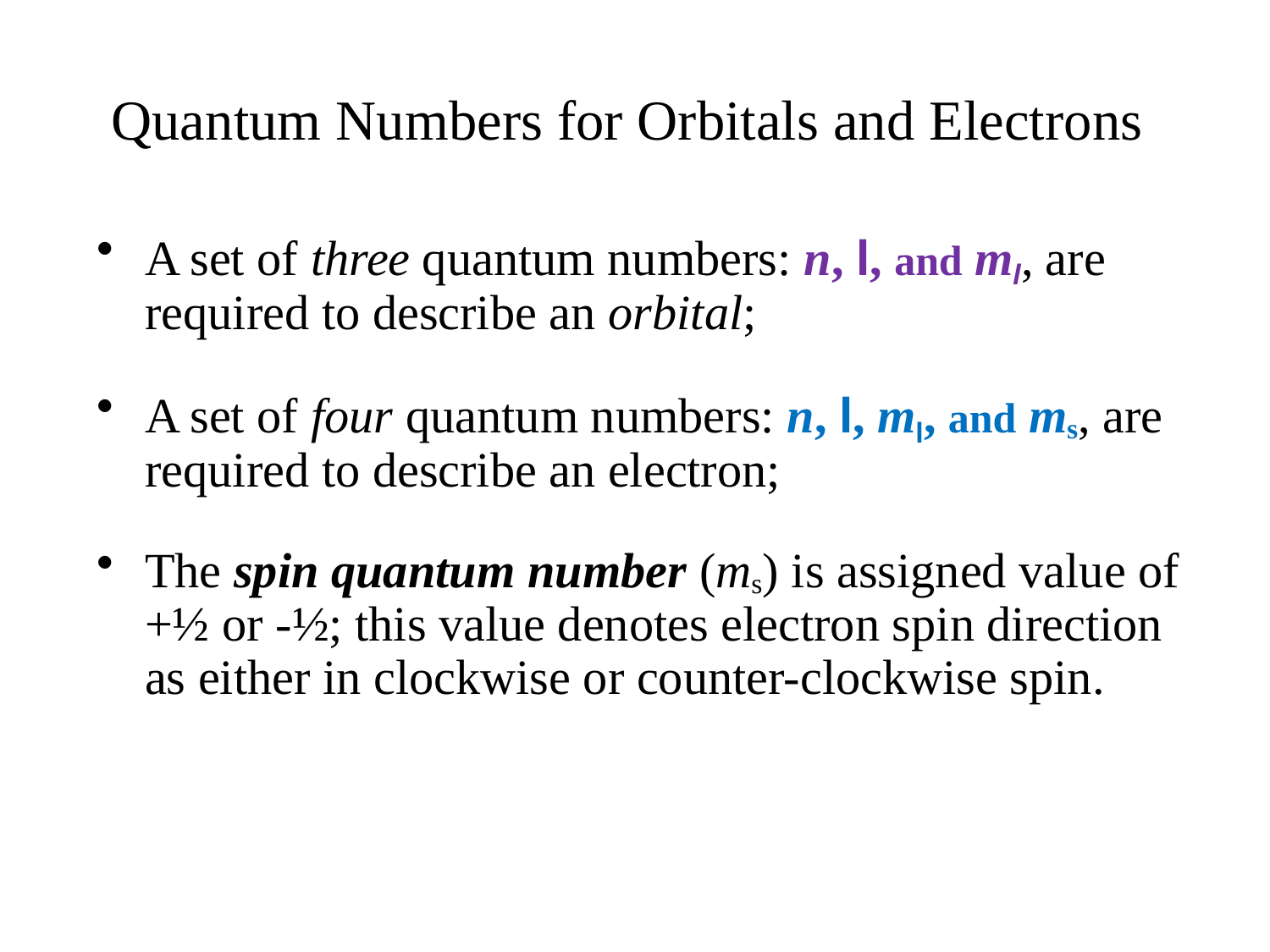

# Quantum Numbers for Orbitals and Electrons
A set of three quantum numbers: n, l, and ml, are required to describe an orbital;

A set of four quantum numbers: n, l, ml, and ms, are required to describe an electron;

The spin quantum number (ms) is assigned value of +½ or -½; this value denotes electron spin direction as either in clockwise or counter-clockwise spin.